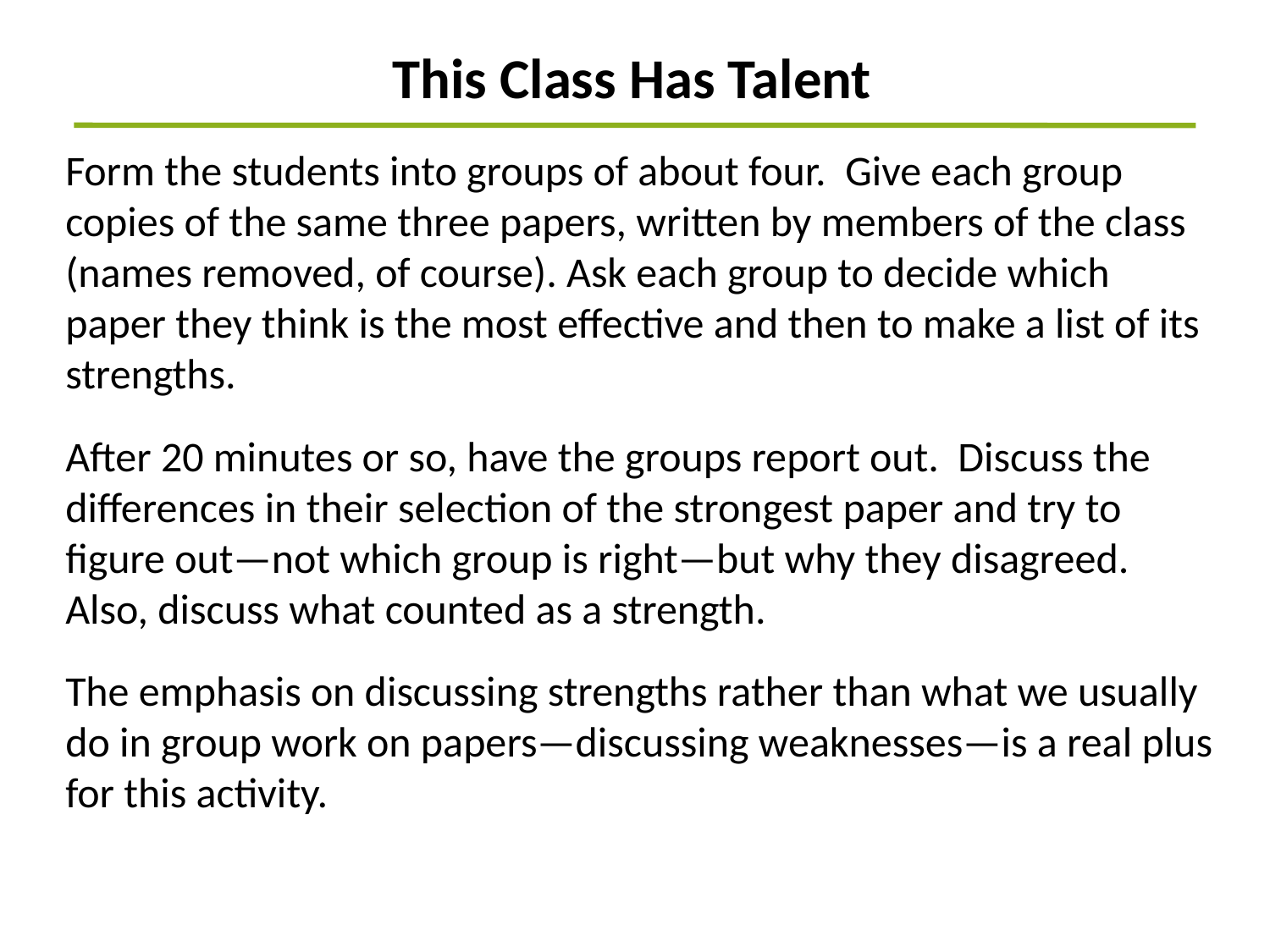

This Class Has Talent

Form the students into groups of about four.  Give each group copies of the same three papers, written by members of the class (names removed, of course). Ask each group to decide which paper they think is the most effective and then to make a list of its strengths.
After 20 minutes or so, have the groups report out.  Discuss the differences in their selection of the strongest paper and try to figure out—not which group is right—but why they disagreed.  Also, discuss what counted as a strength.
The emphasis on discussing strengths rather than what we usually do in group work on papers—discussing weaknesses—is a real plus for this activity.